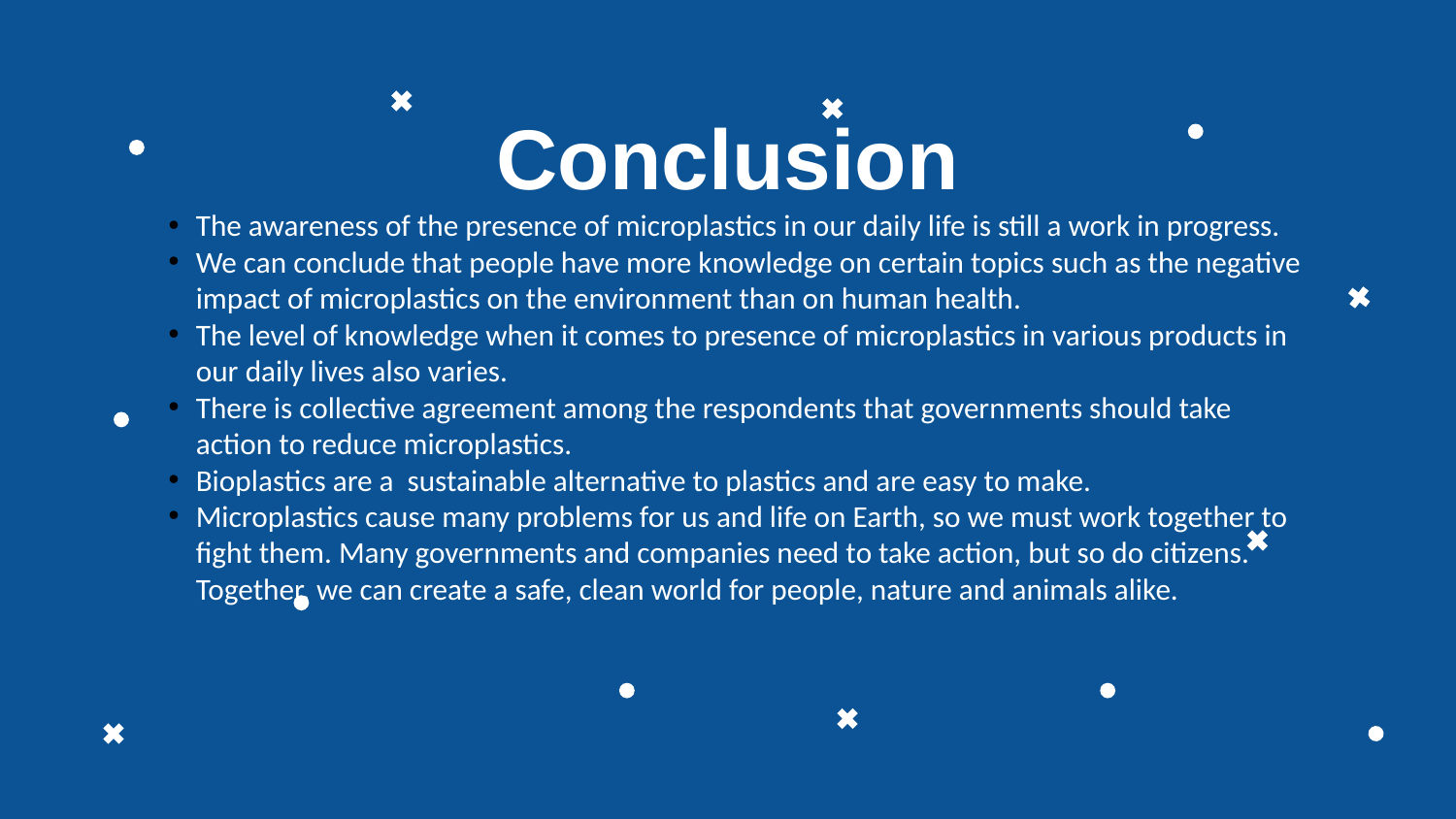

Conclusion
The awareness of the presence of microplastics in our daily life is still a work in progress.
We can conclude that people have more knowledge on certain topics such as the negative impact of microplastics on the environment than on human health.
The level of knowledge when it comes to presence of microplastics in various products in our daily lives also varies.
There is collective agreement among the respondents that governments should take action to reduce microplastics.
Bioplastics are a  sustainable alternative to plastics and are easy to make.
Microplastics cause many problems for us and life on Earth, so we must work together to fight them. Many governments and companies need to take action, but so do citizens. Together, we can create a safe, clean world for people, nature and animals alike.